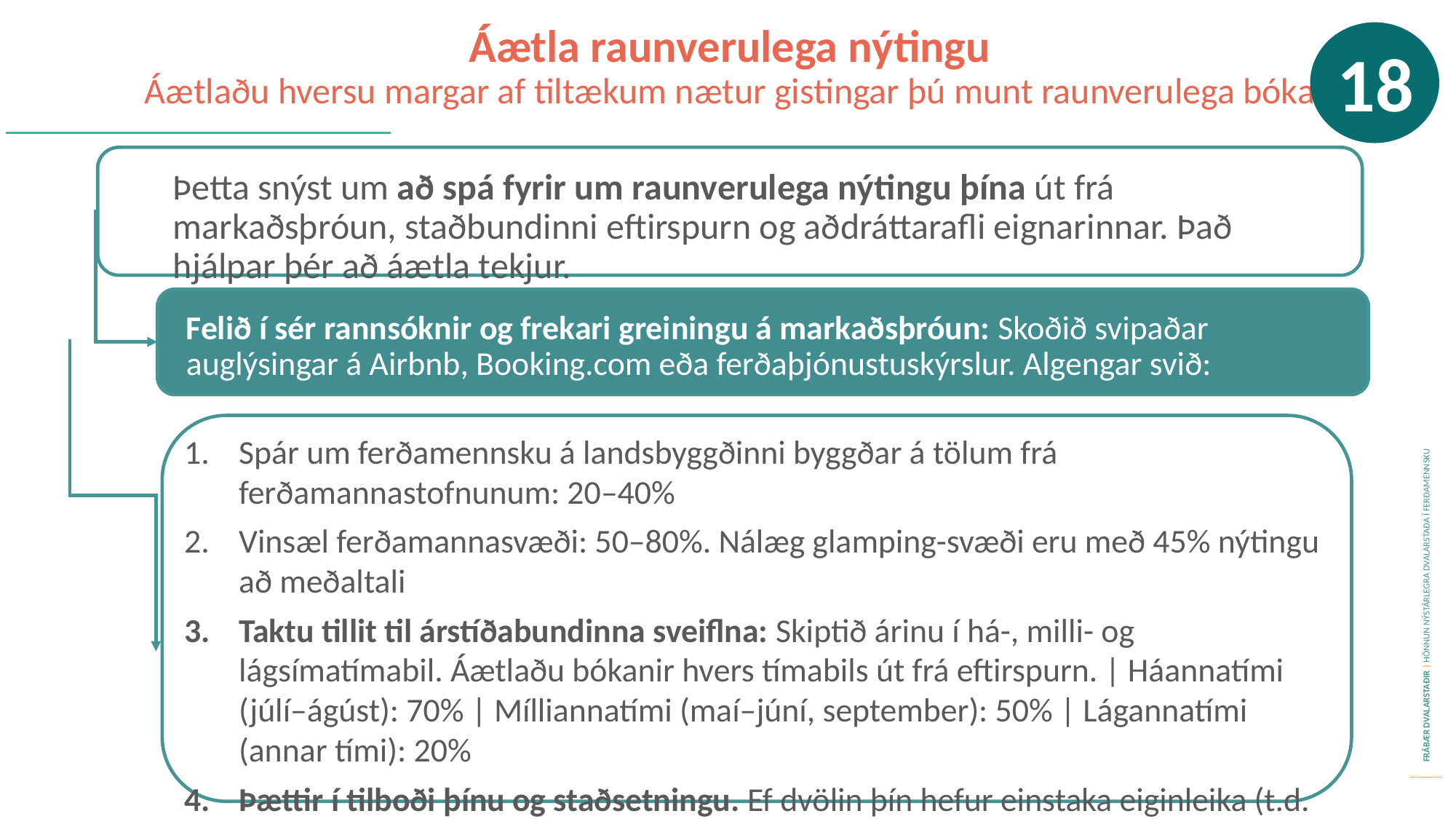

Áætla raunverulega nýtingu
Áætlaðu hversu margar af tiltækum nætur gistingar þú munt raunverulega bóka

18

Þetta snýst um að spá fyrir um raunverulega nýtingu þína út frá markaðsþróun, staðbundinni eftirspurn og aðdráttarafli eignarinnar. Það hjálpar þér að áætla tekjur.

Felið í sér rannsóknir og frekari greiningu á markaðsþróun: Skoðið svipaðar auglýsingar á Airbnb, Booking.com eða ferðaþjónustuskýrslur. Algengar svið:

Spár um ferðamennsku á landsbyggðinni byggðar á tölum frá ferðamannastofnunum: 20–40%
Vinsæl ferðamannasvæði: 50–80%. Nálæg glamping-svæði eru með 45% nýtingu að meðaltali
Taktu tillit til árstíðabundinna sveiflna: Skiptið árinu í há-, milli- og lágsímatímabil. Áætlaðu bókanir hvers tímabils út frá eftirspurn. | Háannatími (júlí–ágúst): 70% | Mílliannatími (maí–júní, september): 50% | Lágannatími (annar tími): 20%
Þættir í tilboði þínu og staðsetningu. Ef dvölin þín hefur einstaka eiginleika (t.d. heita pottinn, sjávarútsýni) geturðu búist við yfir meðallagi bókunum. Einstakur heitur pottur og útsýni geta aukið nýtingu þína í 55% árlega